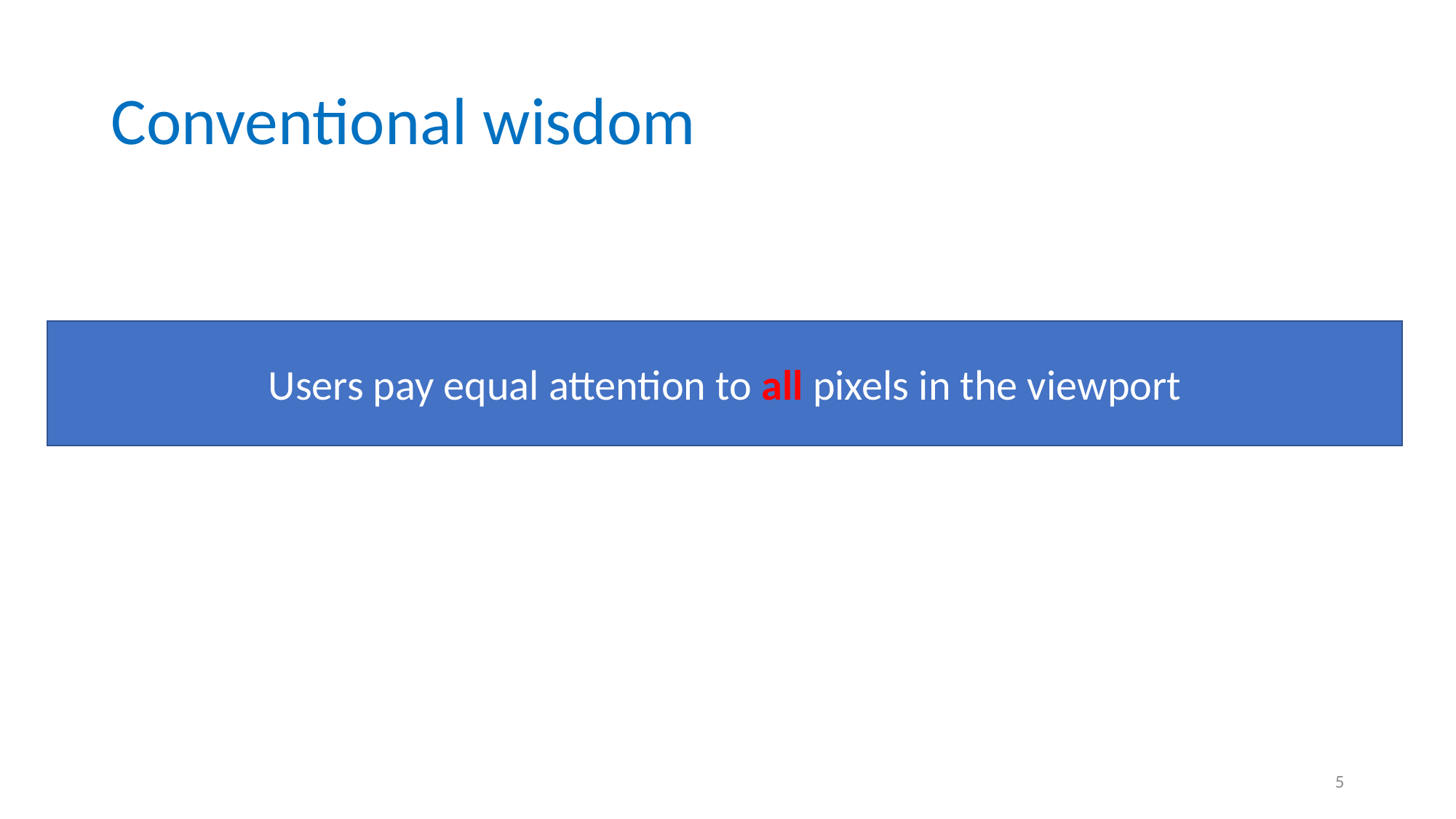

# Conventional wisdom
Users pay equal attention to all pixels in the viewport
5